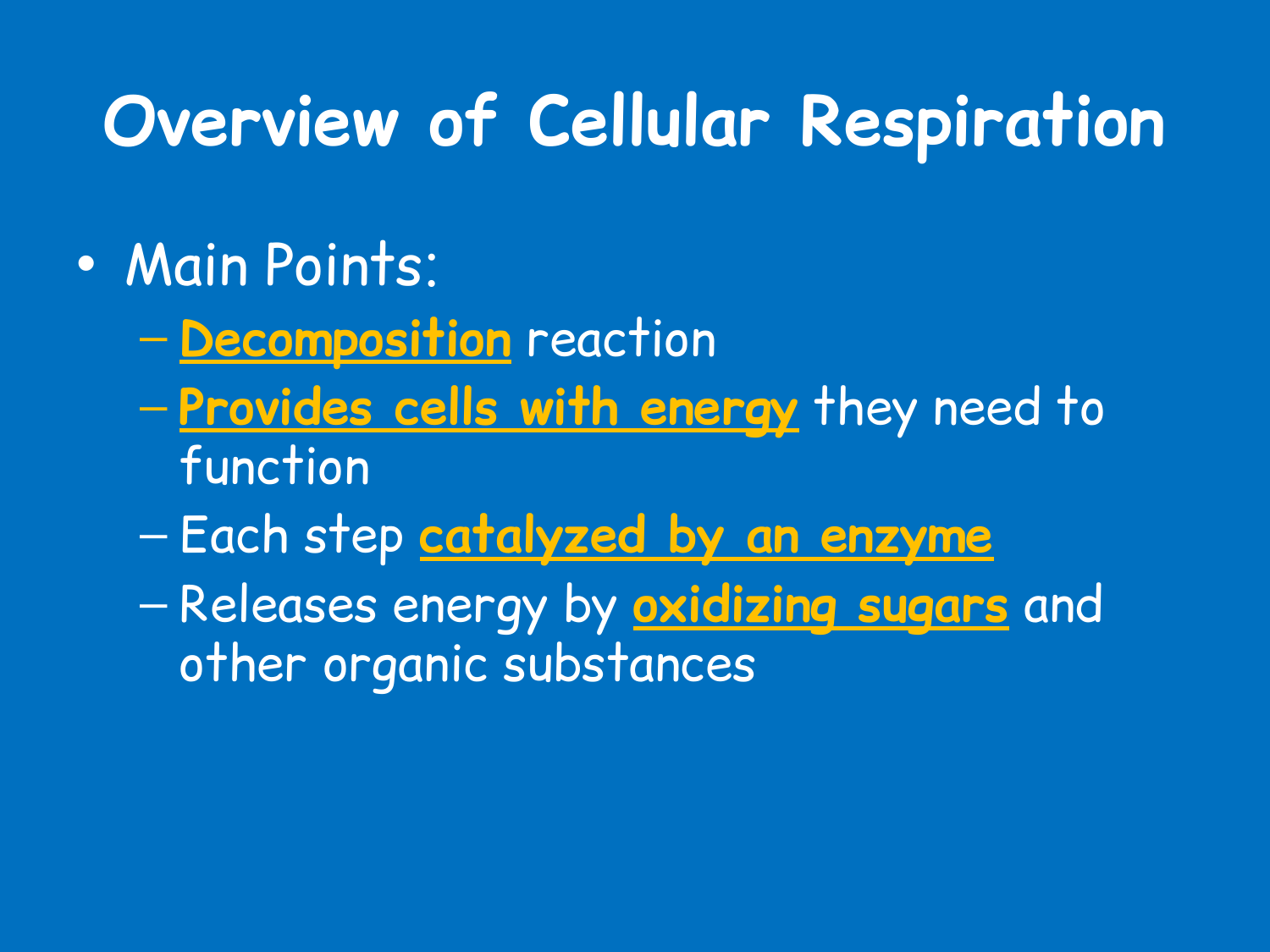

# Overview of Cellular Respiration
Main Points:
Decomposition reaction
Provides cells with energy they need to function
Each step catalyzed by an enzyme
Releases energy by oxidizing sugars and other organic substances